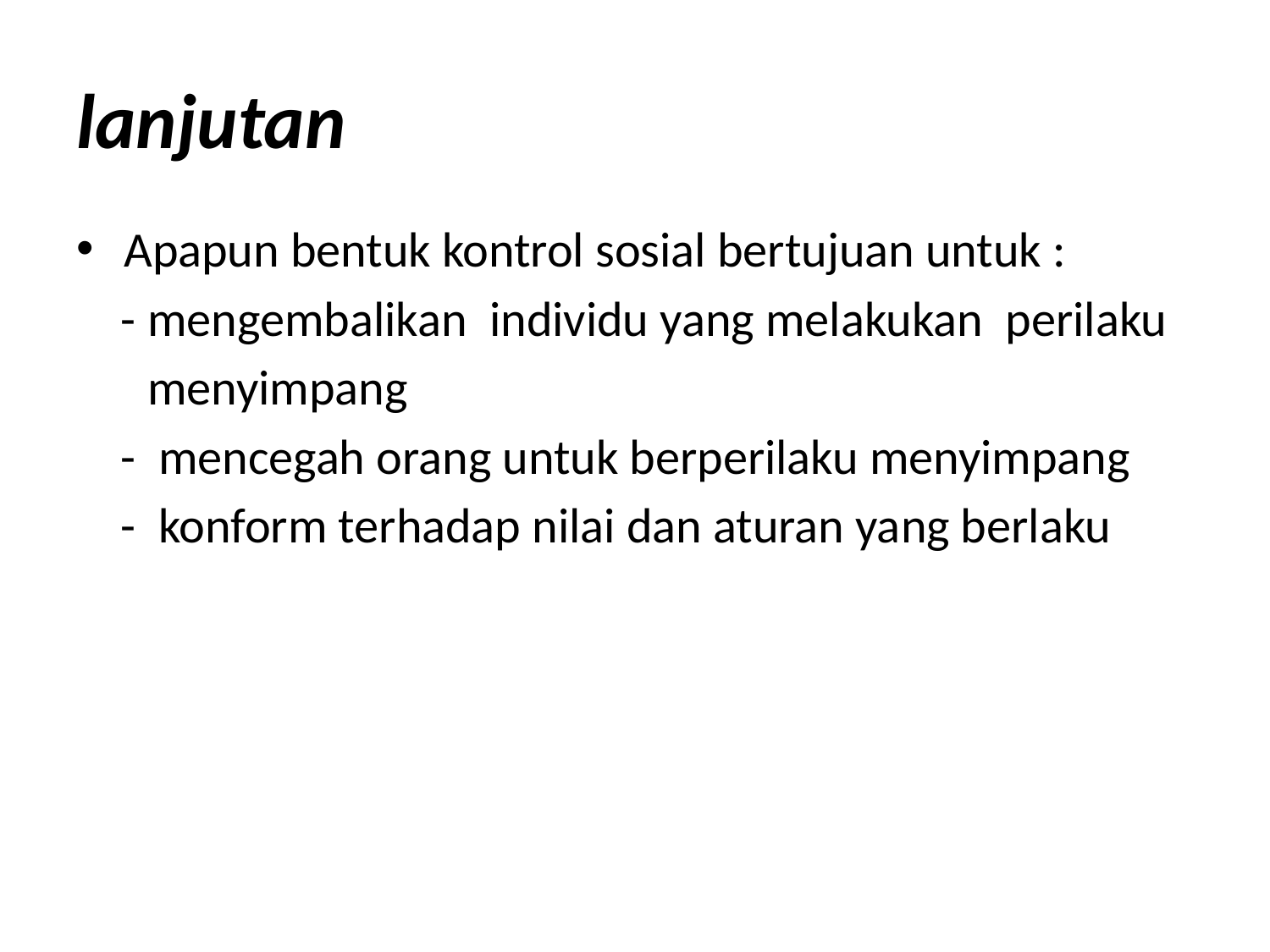

# lanjutan
Apapun bentuk kontrol sosial bertujuan untuk :
    -	mengembalikan  individu yang melakukan  perilaku
	menyimpang
    -  mencegah orang untuk berperilaku menyimpang
    -  konform terhadap nilai dan aturan yang berlaku